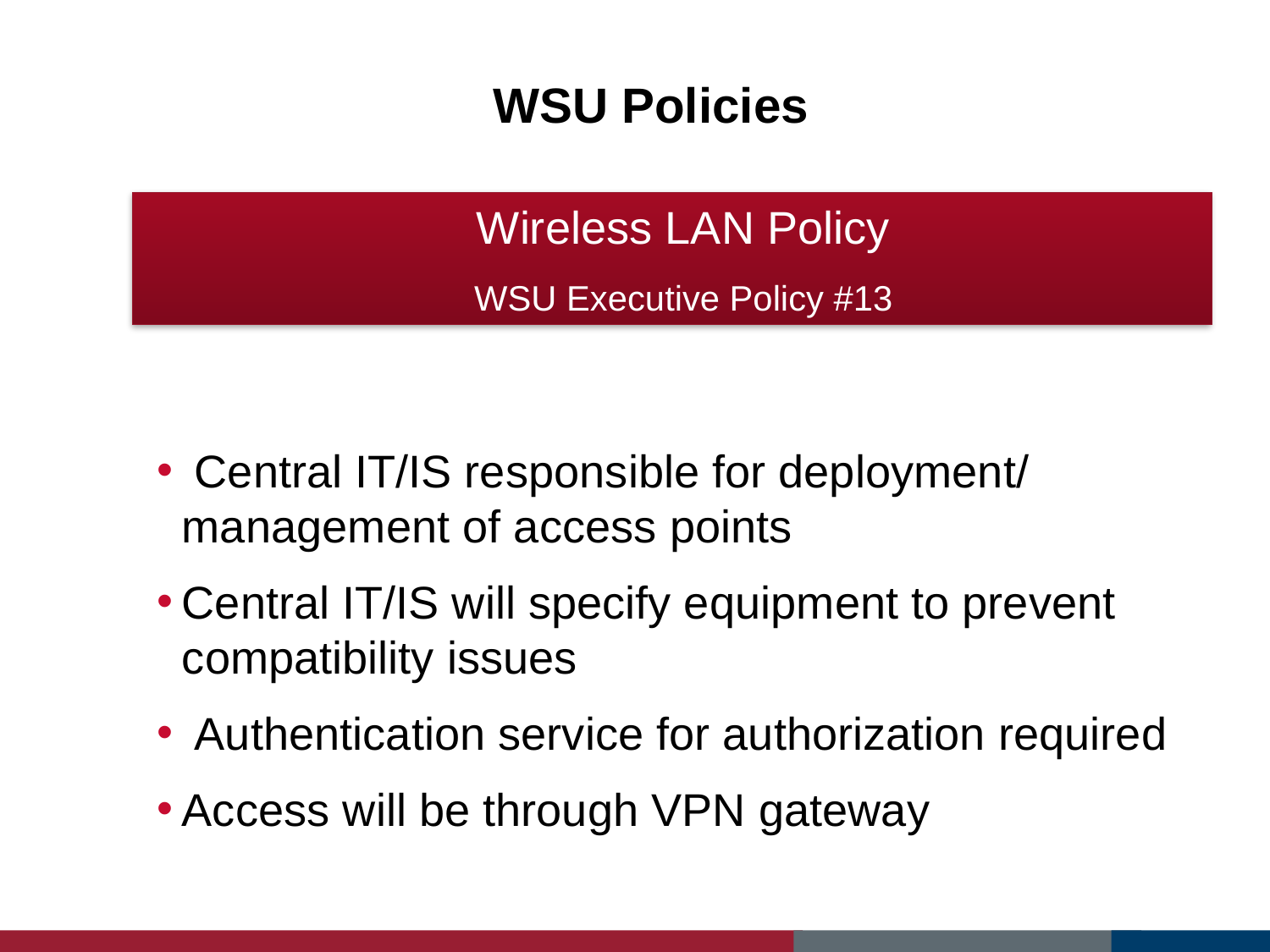

# WSU Policies
Wireless LAN Policy
WSU Executive Policy #13
 Central IT/IS responsible for deployment/ management of access points
Central IT/IS will specify equipment to prevent compatibility issues
 Authentication service for authorization required
Access will be through VPN gateway